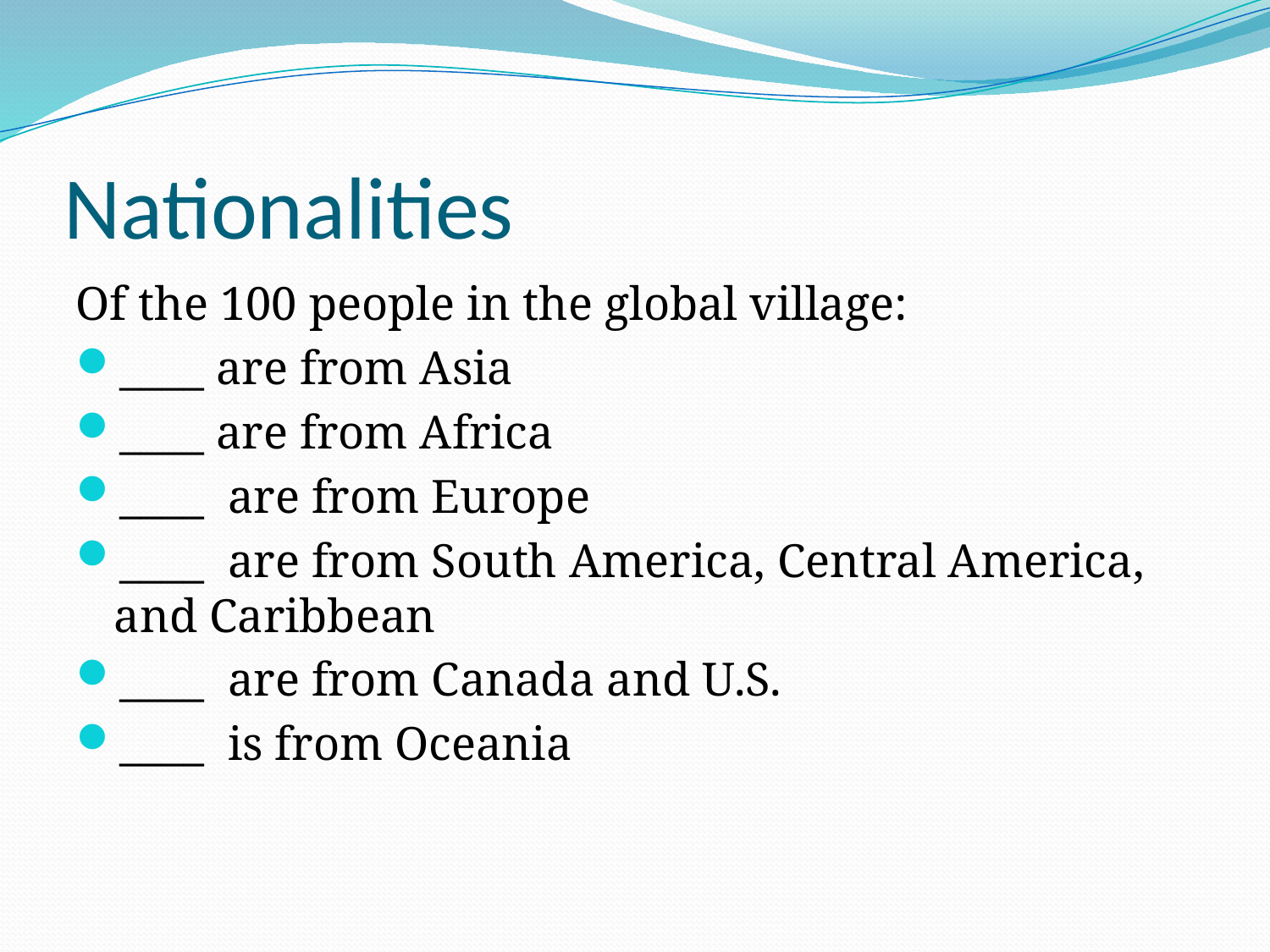

# Nationalities
Of the 100 people in the global village:
____ are from Asia
____ are from Africa
____  are from Europe
____  are from South America, Central America, and Caribbean
____  are from Canada and U.S.
____  is from Oceania